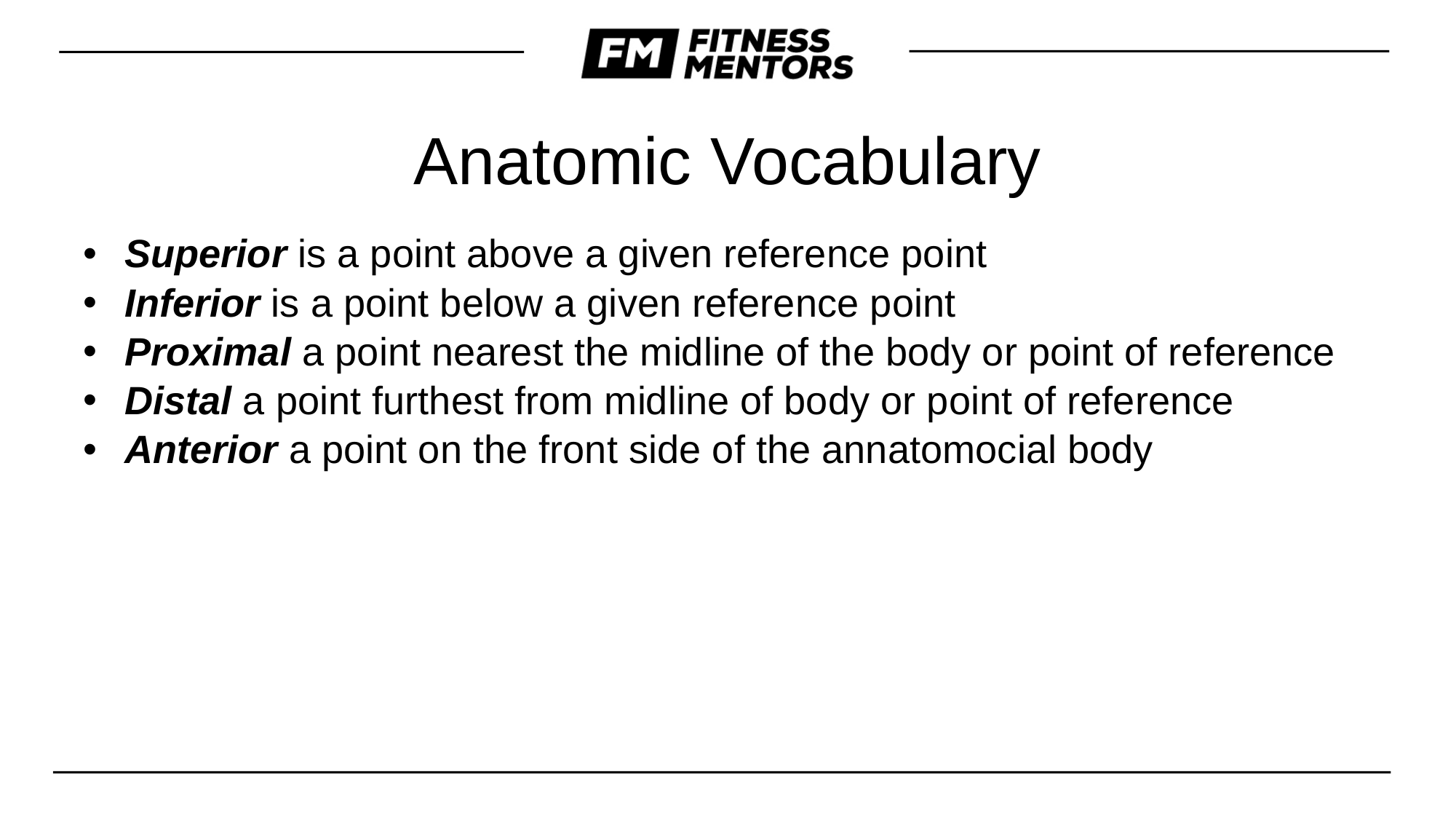

# Anatomic Vocabulary
Superior is a point above a given reference point
Inferior is a point below a given reference point
Proximal a point nearest the midline of the body or point of reference
Distal a point furthest from midline of body or point of reference
Anterior a point on the front side of the annatomocial body